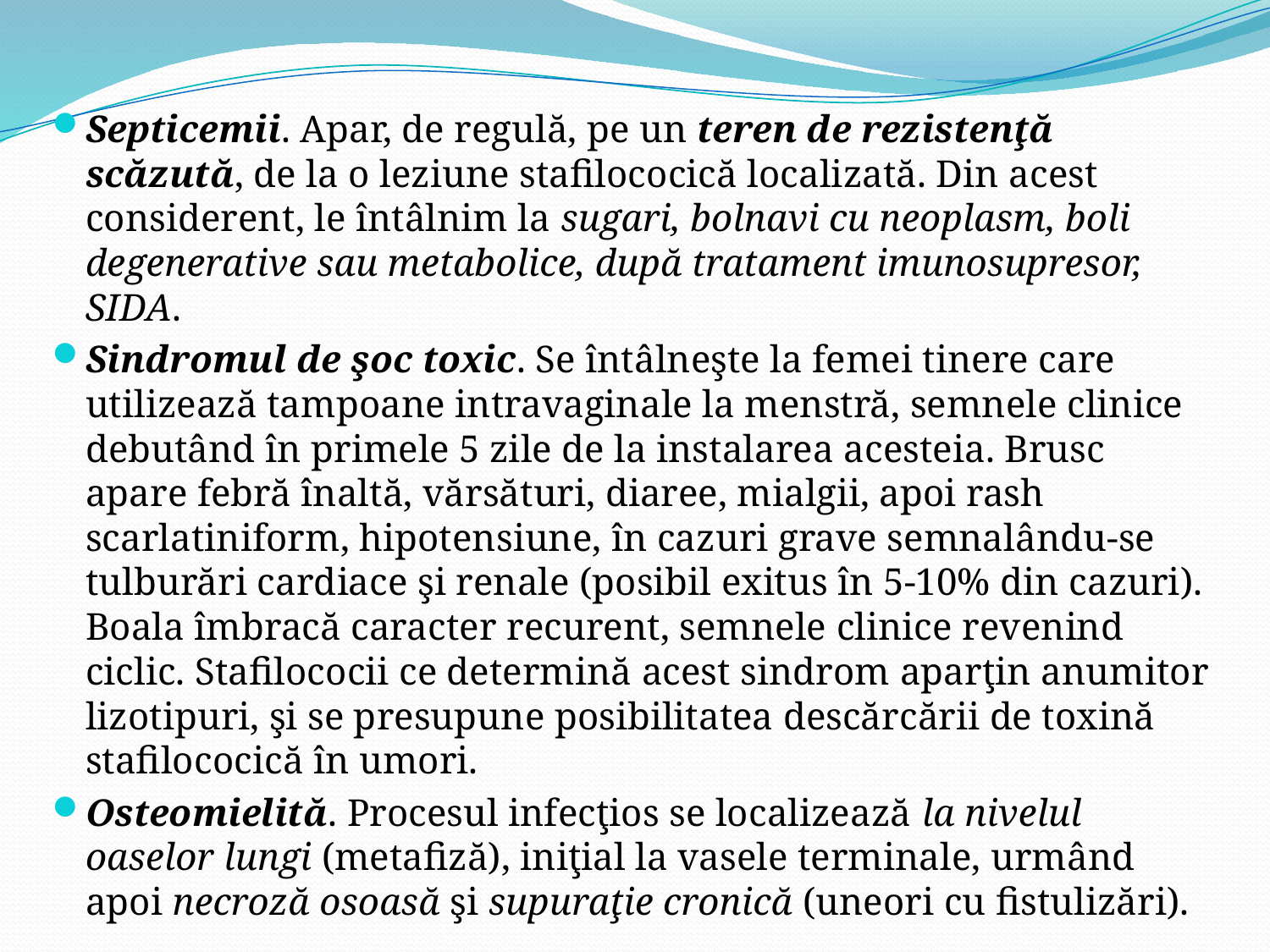

Septicemii. Apar, de regulă, pe un teren de rezistenţă scăzută, de la o leziune stafilococică localizată. Din acest considerent, le întâlnim la sugari, bolnavi cu neoplasm, boli degenerative sau metabolice, după tratament imunosupresor, SIDA.
Sindromul de şoc toxic. Se întâlneşte la femei tinere care utilizează tampoane intravaginale la menstră, semnele clinice debutând în primele 5 zile de la instalarea acesteia. Brusc apare febră înaltă, vărsături, diaree, mialgii, apoi rash scarlatiniform, hipotensiune, în cazuri grave semnalându-se tulburări cardiace şi renale (posibil exitus în 5-10% din cazuri). Boala îmbracă caracter recurent, semnele clinice revenind ciclic. Stafilococii ce determină acest sindrom aparţin anumitor lizotipuri, şi se presupune posibilitatea descărcării de toxină stafilococică în umori.
Osteomielită. Procesul infecţios se localizează la nivelul oaselor lungi (metafiză), iniţial la vasele terminale, urmând apoi necroză osoasă şi supuraţie cronică (uneori cu fistulizări).